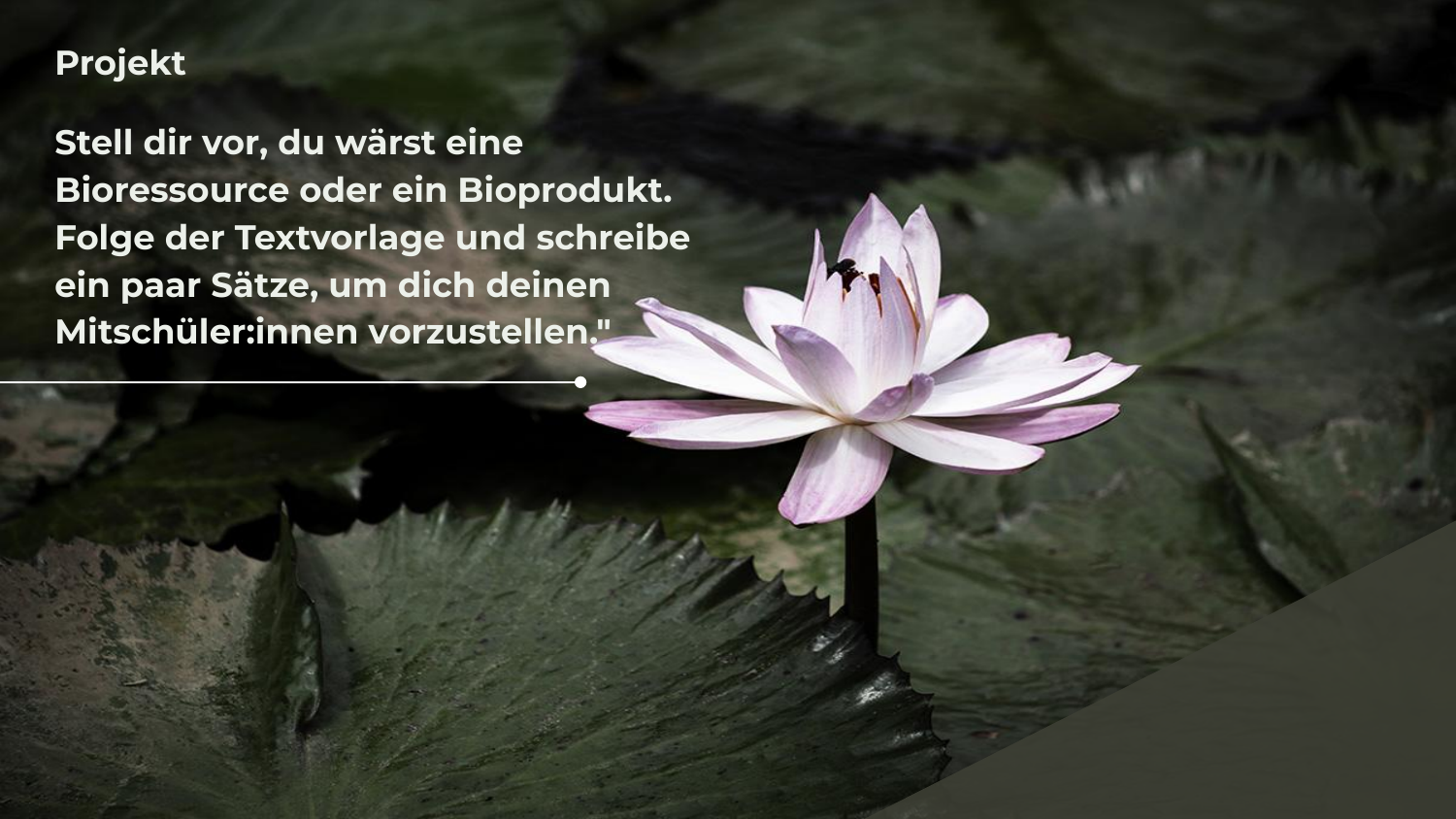

Projekt
Stell dir vor, du wärst eine Bioressource oder ein Bioprodukt. Folge der Textvorlage und schreibe ein paar Sätze, um dich deinen Mitschüler:innen vorzustellen."